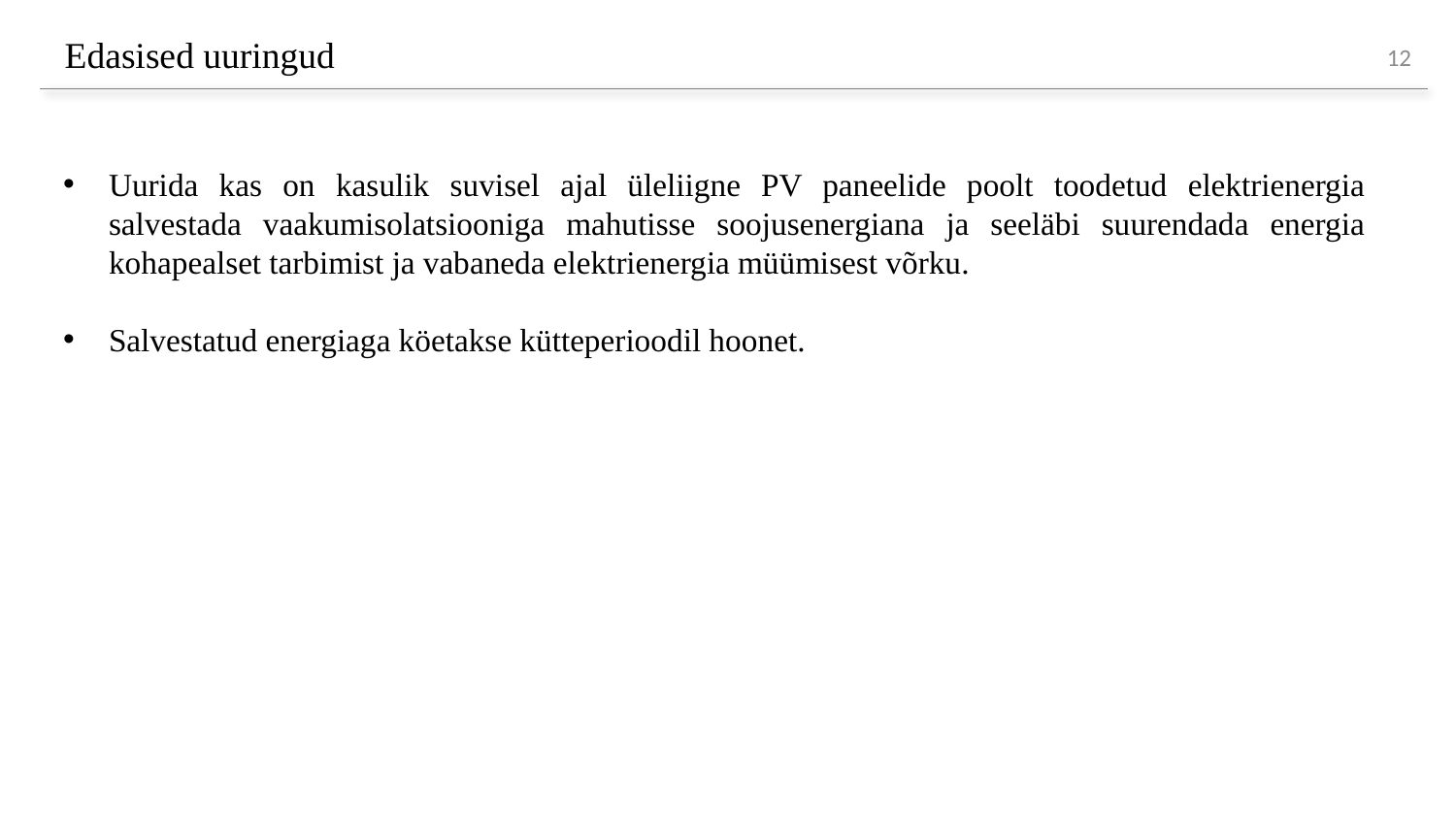

Edasised uuringud
12
Uurida kas on kasulik suvisel ajal üleliigne PV paneelide poolt toodetud elektrienergia salvestada vaakumisolatsiooniga mahutisse soojusenergiana ja seeläbi suurendada energia kohapealset tarbimist ja vabaneda elektrienergia müümisest võrku.

Salvestatud energiaga köetakse kütteperioodil hoonet.